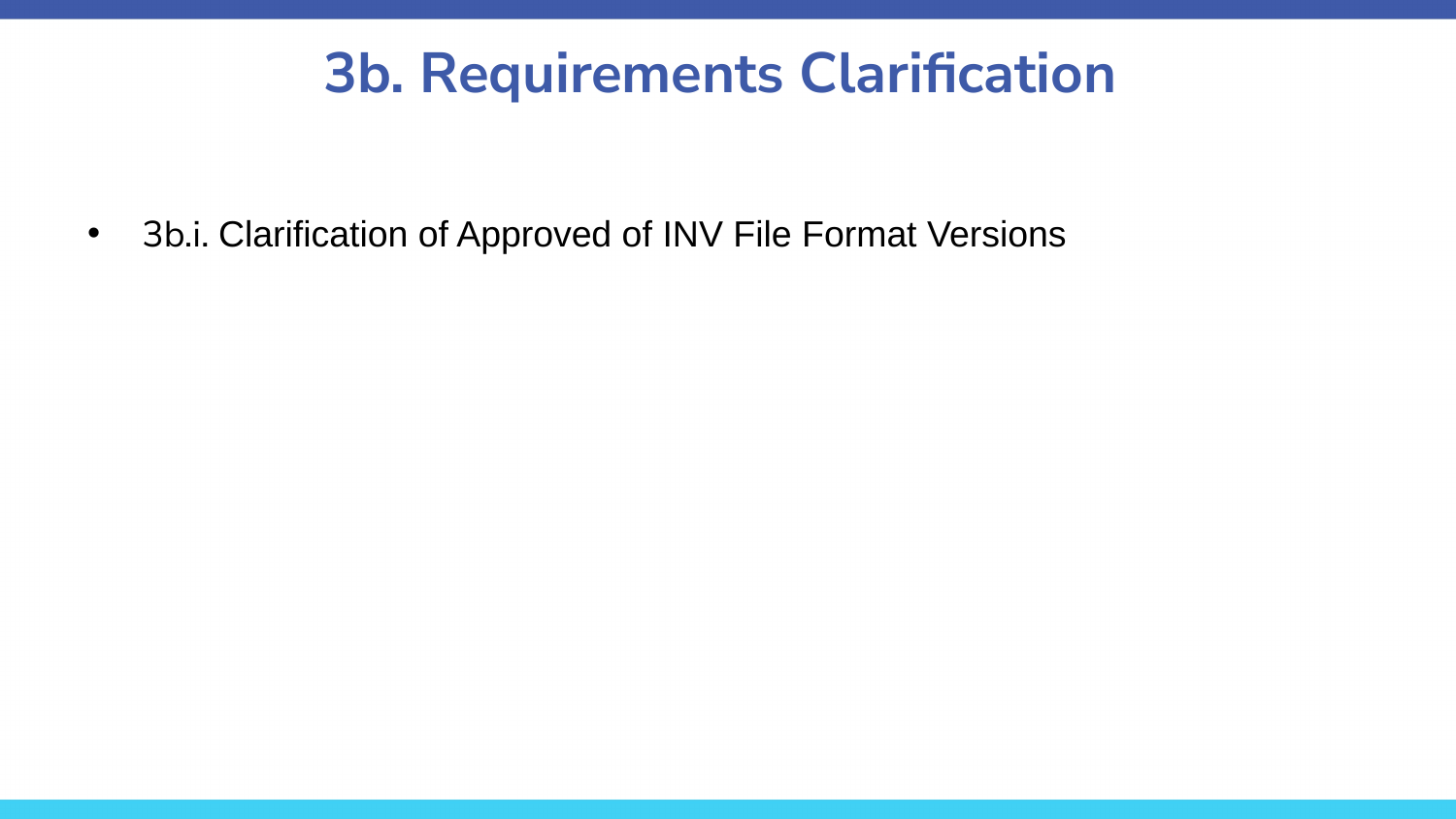

# 3b. Requirements Clarification
3b.i. Clarification of Approved of INV File Format Versions